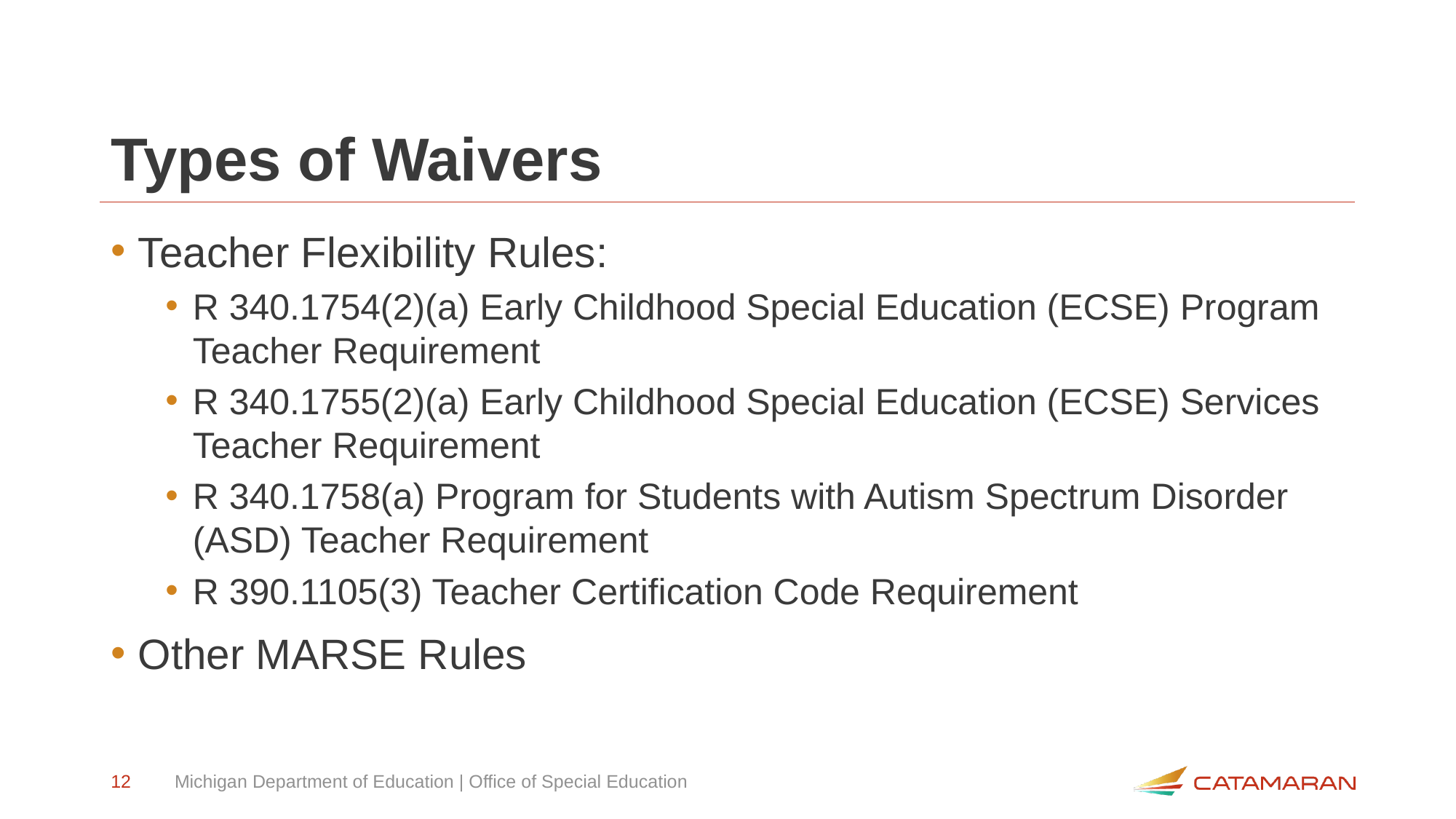

# Types of Waivers list
Teacher Flexibility Rules:
R 340.1754(2)(a) Early Childhood Special Education (ECSE) Program Teacher Requirement
R 340.1755(2)(a) Early Childhood Special Education (ECSE) Services Teacher Requirement
R 340.1758(a) Program for Students with Autism Spectrum Disorder (ASD) Teacher Requirement
R 390.1105(3) Teacher Certification Code Requirement
Other MARSE Rules
12
Michigan Department of Education | Office of Special Education